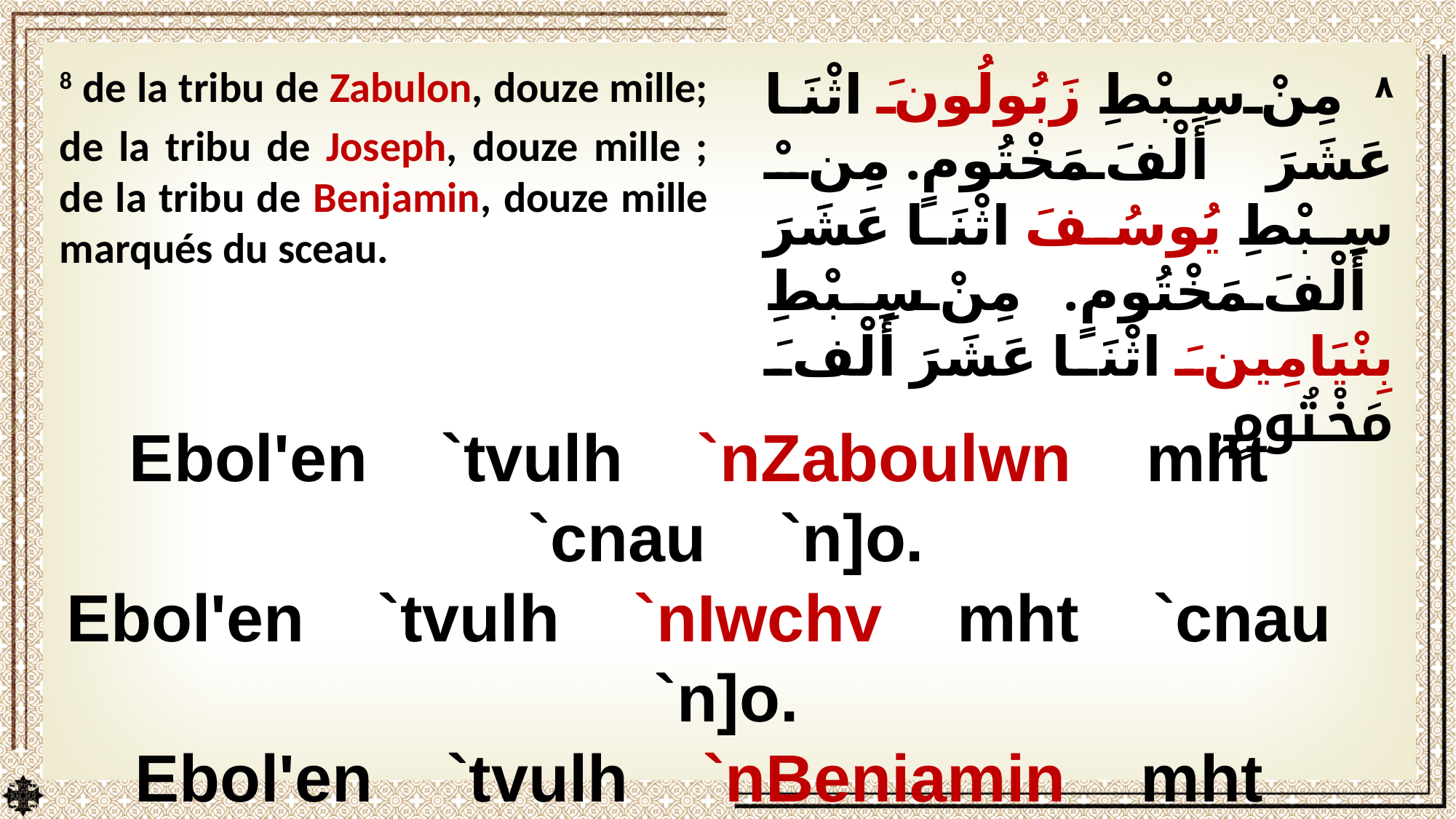

8 de la tribu de Zabulon, douze mille;
de la tribu de Joseph, douze mille ; de la tribu de Benjamin, douze mille marqués du sceau.
٨ مِنْ سِبْطِ زَبُولُونَ اثْنَا عَشَرَ أَلْفَ مَخْتُومٍ. مِنْ سِبْطِ يُوسُفَ اثْنَا عَشَرَ أَلْفَ مَخْتُومٍ. مِنْ سِبْطِ بِنْيَامِينَ اثْنَا عَشَرَ أَلْفَ مَخْتُومٍ.

Ebol'en    `tvulh    `nZaboulwn    mht    `cnau    `n]o.
Ebol'en    `tvulh    `nIwchv    mht    `cnau    `n]o.
Ebol'en    `tvulh    `nBeniamin    mht    `cnau    `n]o.